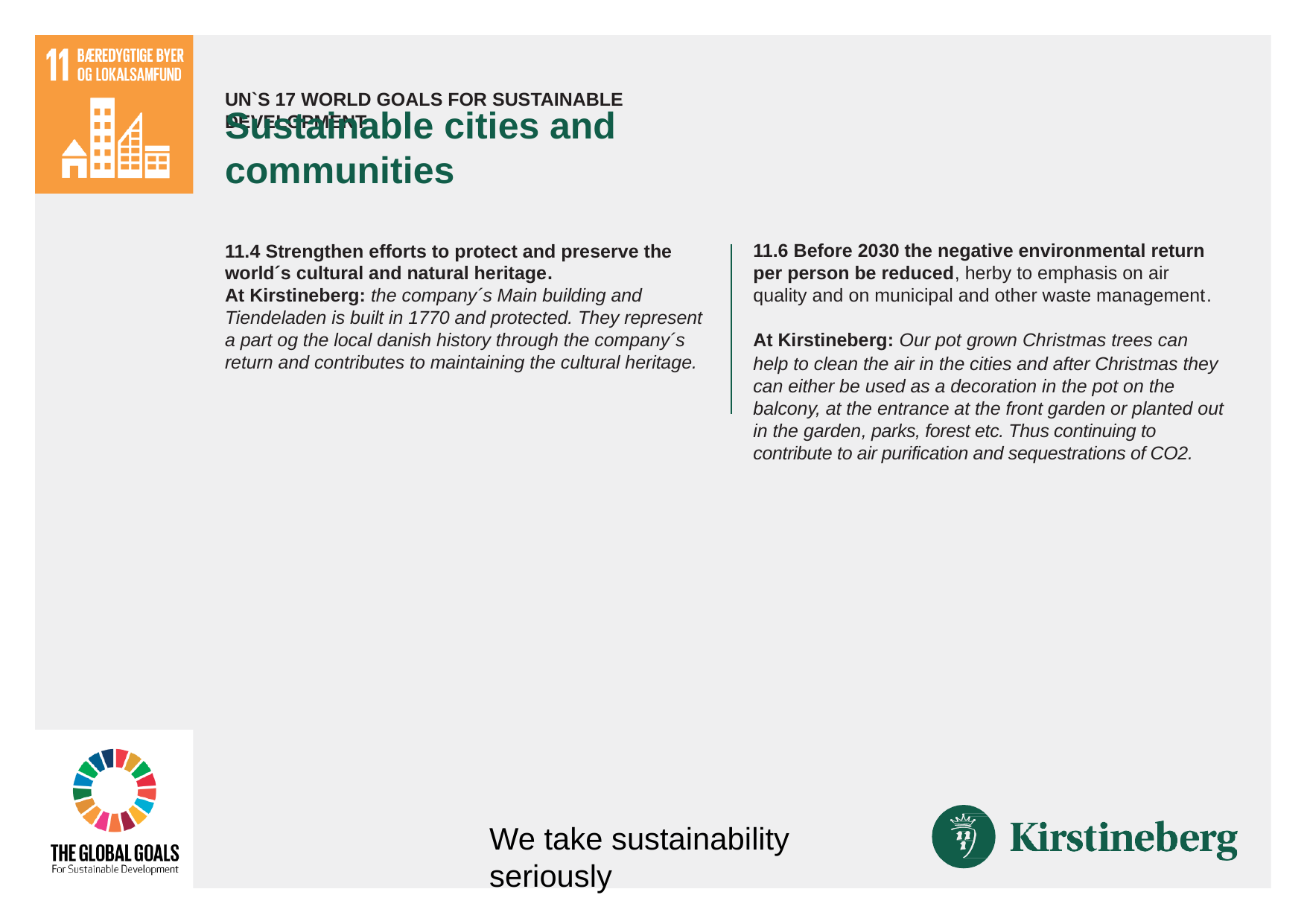

UN`S 17 WORLD GOALS FOR SUSTAINABLE DEVELOPMENT
# Sustainable cities and communities
11.4 Strengthen efforts to protect and preserve the world´s cultural and natural heritage.
At Kirstineberg: the company´s Main building and Tiendeladen is built in 1770 and protected. They represent a part og the local danish history through the company´s  return and contributes to maintaining the cultural heritage.
11.6 Before 2030 the negative environmental return per person be reduced, herby to emphasis on air quality and on municipal and other waste management.

At Kirstineberg: Our pot grown Christmas trees can
help to clean the air in the cities and after Christmas they can either be used as a decoration in the pot on the balcony, at the entrance at the front garden or planted out in the garden, parks, forest etc. Thus continuing to contribute to air purification and sequestrations of CO2.
We take sustainability seriously